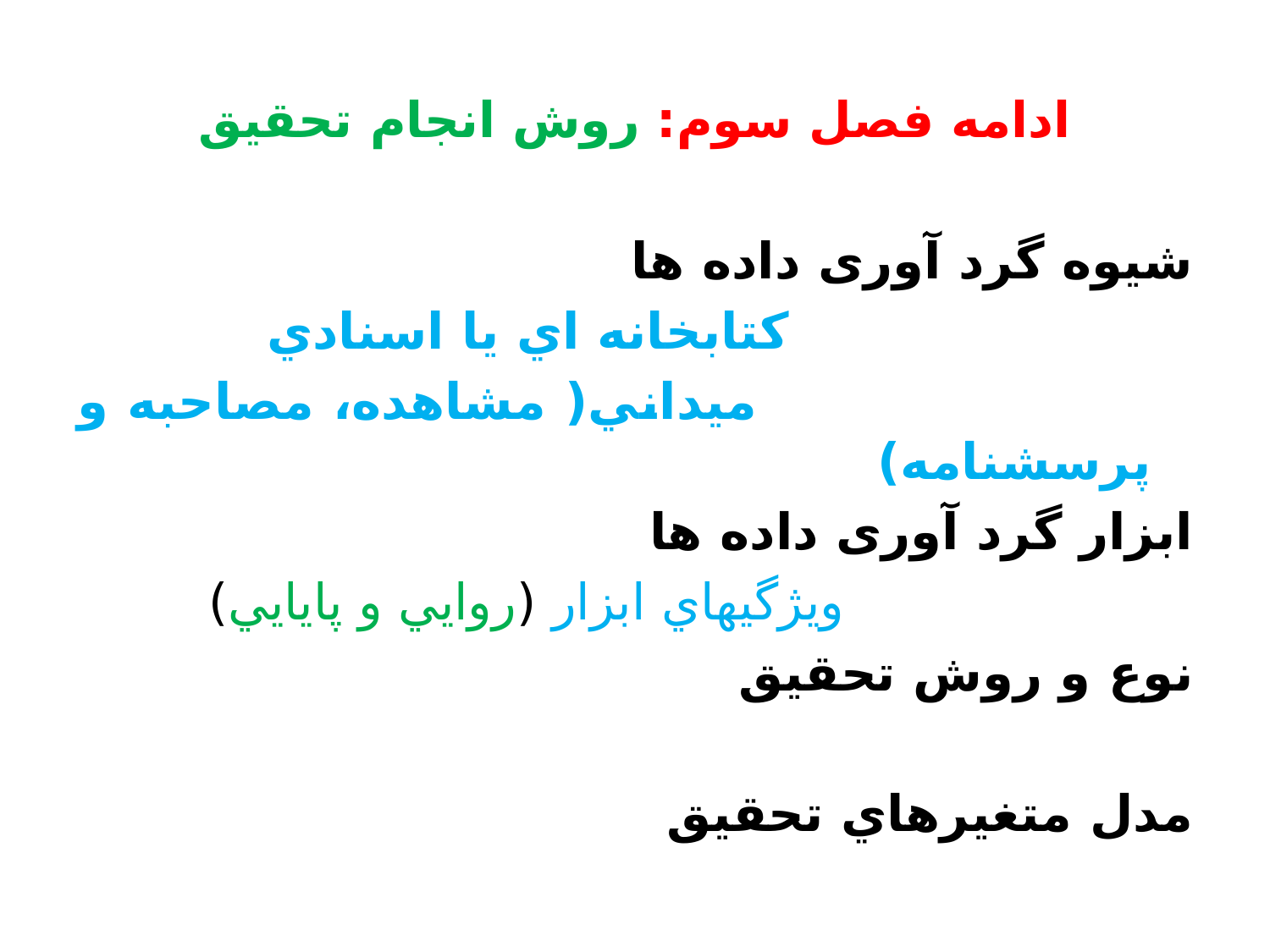

# ادامه فصل سوم: روش انجام تحقیق
شیوه گرد آوری داده ها
                       کتابخانه اي يا اسنادي
                       ميداني( مشاهده، مصاحبه و پرسشنامه)
ابزار گرد آوری داده ها
                      ويژگيهاي ابزار (روايي و پايايي)
نوع و روش تحقيق

مدل متغيرهاي تحقيق